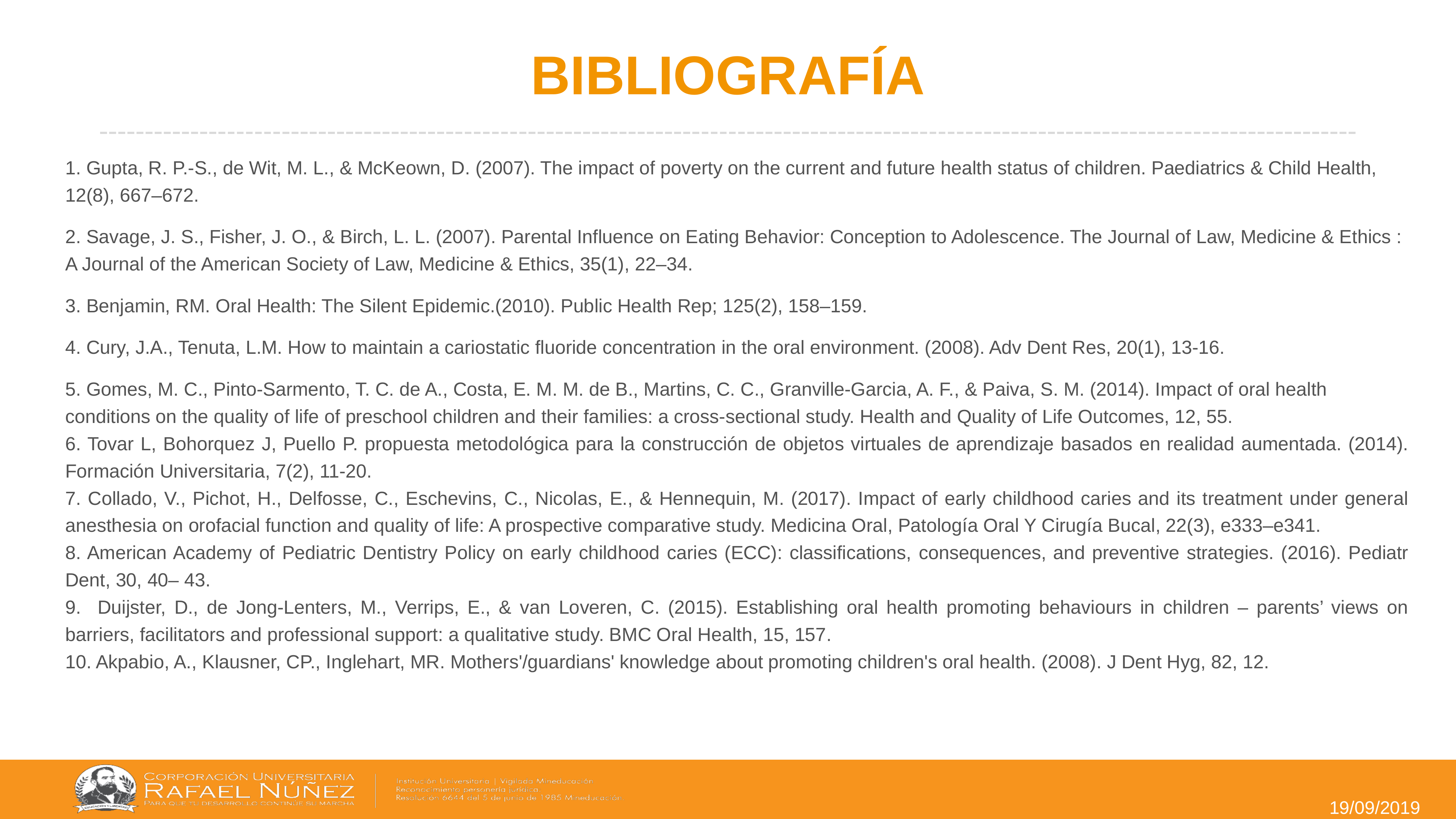

# BIBLIOGRAFÍA
1. Gupta, R. P.-S., de Wit, M. L., & McKeown, D. (2007). The impact of poverty on the current and future health status of children. Paediatrics & Child Health, 12(8), 667–672.
2. Savage, J. S., Fisher, J. O., & Birch, L. L. (2007). Parental Influence on Eating Behavior: Conception to Adolescence. The Journal of Law, Medicine & Ethics : A Journal of the American Society of Law, Medicine & Ethics, 35(1), 22–34.
3. Benjamin, RM. Oral Health: The Silent Epidemic.(2010). Public Health Rep; 125(2), 158–159.
4. Cury, J.A., Tenuta, L.M. How to maintain a cariostatic fluoride concentration in the oral environment. (2008). Adv Dent Res, 20(1), 13-16.
5. Gomes, M. C., Pinto-Sarmento, T. C. de A., Costa, E. M. M. de B., Martins, C. C., Granville-Garcia, A. F., & Paiva, S. M. (2014). Impact of oral health conditions on the quality of life of preschool children and their families: a cross-sectional study. Health and Quality of Life Outcomes, 12, 55.
6. Tovar L, Bohorquez J, Puello P. propuesta metodológica para la construcción de objetos virtuales de aprendizaje basados en realidad aumentada. (2014). Formación Universitaria, 7(2), 11-20.
7. Collado, V., Pichot, H., Delfosse, C., Eschevins, C., Nicolas, E., & Hennequin, M. (2017). Impact of early childhood caries and its treatment under general anesthesia on orofacial function and quality of life: A prospective comparative study. Medicina Oral, Patología Oral Y Cirugía Bucal, 22(3), e333–e341.
8. American Academy of Pediatric Dentistry Policy on early childhood caries (ECC): classifications, consequences, and preventive strategies. (2016). Pediatr Dent, 30, 40– 43.
9.  Duijster, D., de Jong-Lenters, M., Verrips, E., & van Loveren, C. (2015). Establishing oral health promoting behaviours in children – parents’ views on barriers, facilitators and professional support: a qualitative study. BMC Oral Health, 15, 157.
10. Akpabio, A., Klausner, CP., Inglehart, MR. Mothers'/guardians' knowledge about promoting children's oral health. (2008). J Dent Hyg, 82, 12.

23